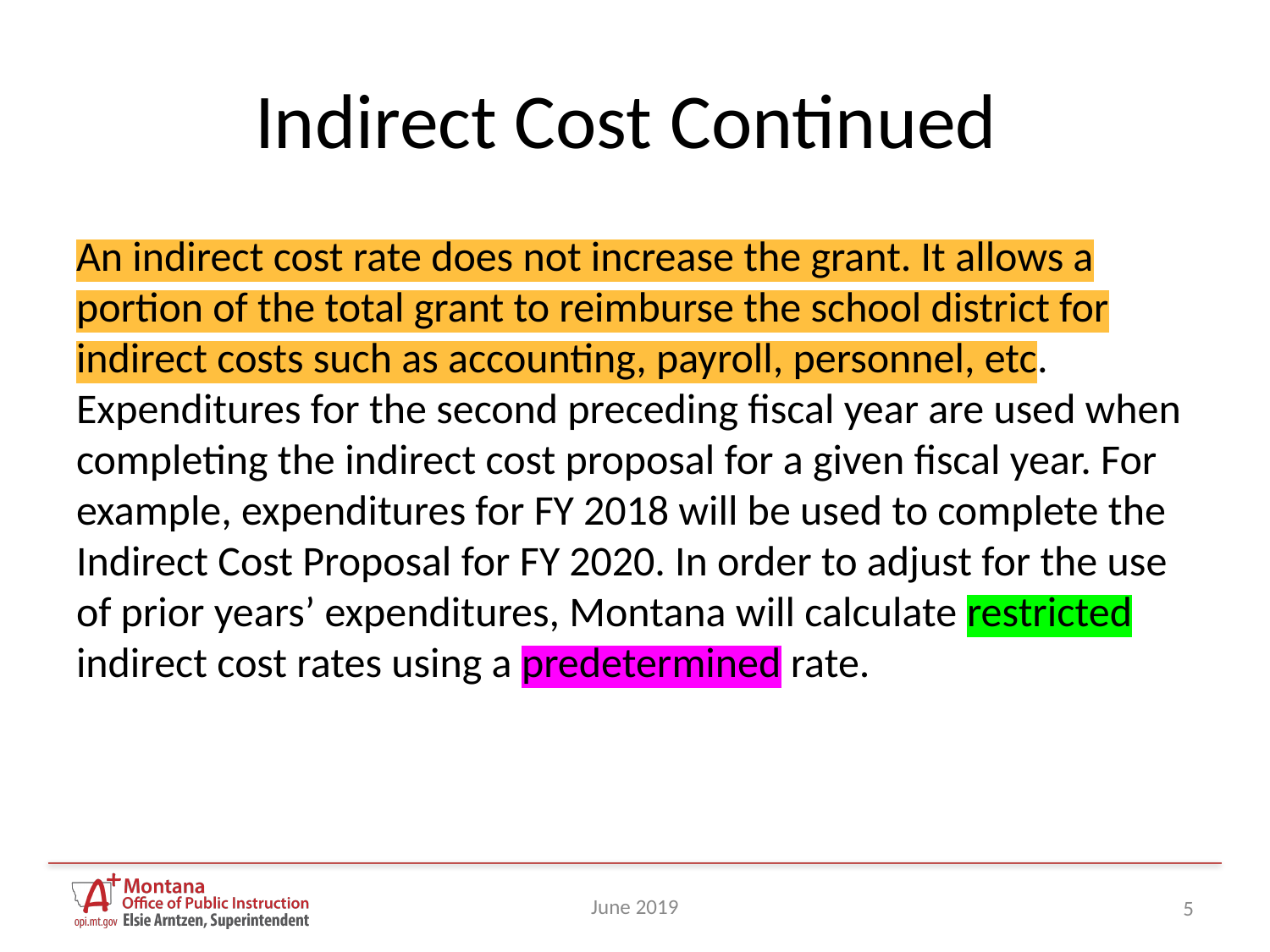

# Indirect Cost Continued
An indirect cost rate does not increase the grant. It allows a portion of the total grant to reimburse the school district for indirect costs such as accounting, payroll, personnel, etc. Expenditures for the second preceding fiscal year are used when completing the indirect cost proposal for a given fiscal year. For example, expenditures for FY 2018 will be used to complete the Indirect Cost Proposal for FY 2020. In order to adjust for the use of prior years’ expenditures, Montana will calculate restricted indirect cost rates using a predetermined rate.
June 2019
5